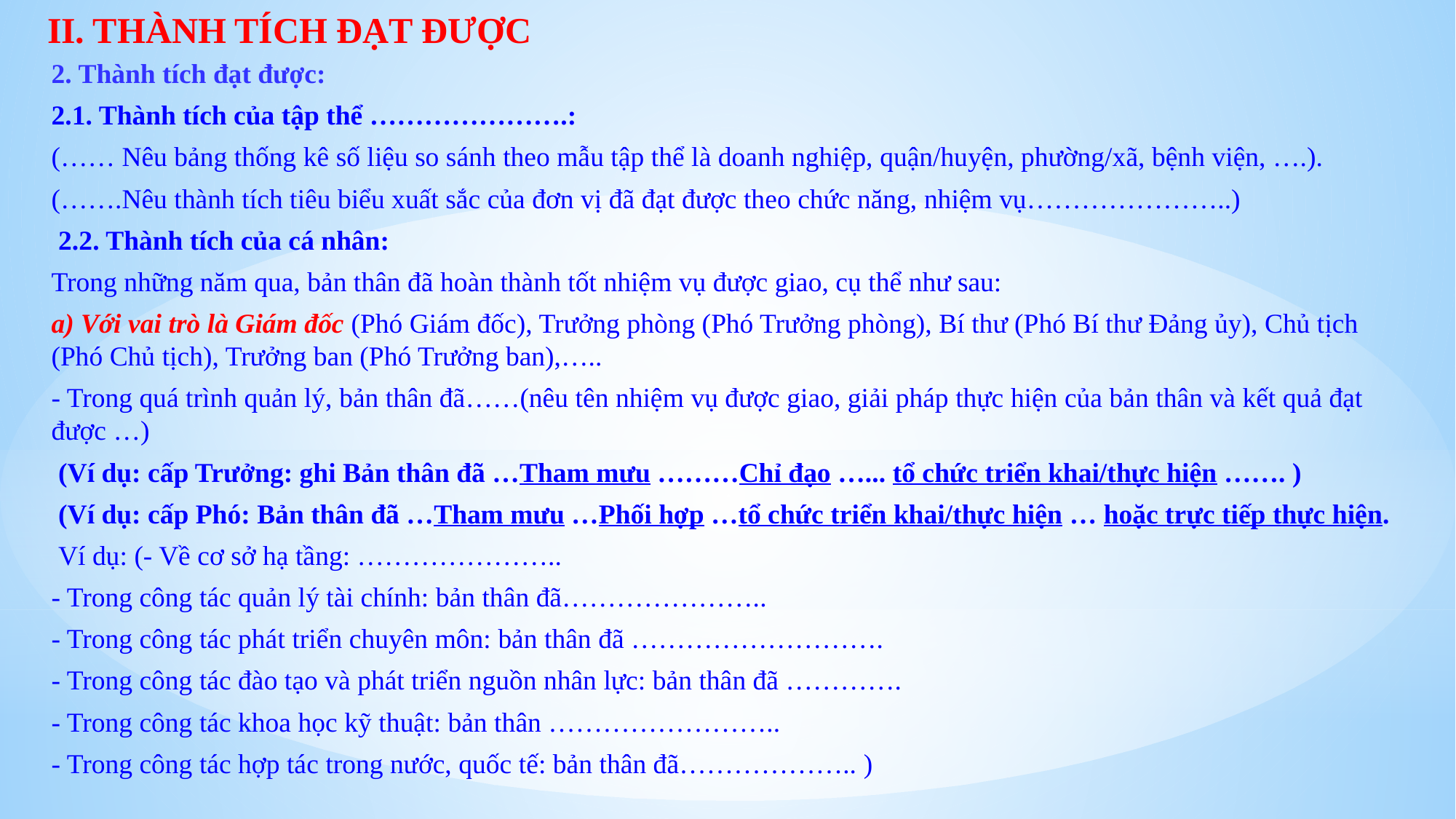

II. THÀNH TÍCH ĐẠT ĐƯỢC
2. Thành tích đạt được:
2.1. Thành tích của tập thể ………………….:
(…… Nêu bảng thống kê số liệu so sánh theo mẫu tập thể là doanh nghiệp, quận/huyện, phường/xã, bệnh viện, ….).
(…….Nêu thành tích tiêu biểu xuất sắc của đơn vị đã đạt được theo chức năng, nhiệm vụ…………………..)
 2.2. Thành tích của cá nhân:
Trong những năm qua, bản thân đã hoàn thành tốt nhiệm vụ được giao, cụ thể như sau:
a) Với vai trò là Giám đốc (Phó Giám đốc), Trưởng phòng (Phó Trưởng phòng), Bí thư (Phó Bí thư Đảng ủy), Chủ tịch (Phó Chủ tịch), Trưởng ban (Phó Trưởng ban),…..
- Trong quá trình quản lý, bản thân đã……(nêu tên nhiệm vụ được giao, giải pháp thực hiện của bản thân và kết quả đạt được …)
 (Ví dụ: cấp Trưởng: ghi Bản thân đã …Tham mưu ………Chỉ đạo …... tổ chức triển khai/thực hiện ……. )
 (Ví dụ: cấp Phó: Bản thân đã …Tham mưu …Phối hợp …tổ chức triển khai/thực hiện … hoặc trực tiếp thực hiện.
 Ví dụ: (- Về cơ sở hạ tầng: …………………..
- Trong công tác quản lý tài chính: bản thân đã…………………..
- Trong công tác phát triển chuyên môn: bản thân đã ……………………….
- Trong công tác đào tạo và phát triển nguồn nhân lực: bản thân đã ………….
- Trong công tác khoa học kỹ thuật: bản thân ……………………..
- Trong công tác hợp tác trong nước, quốc tế: bản thân đã……………….. )